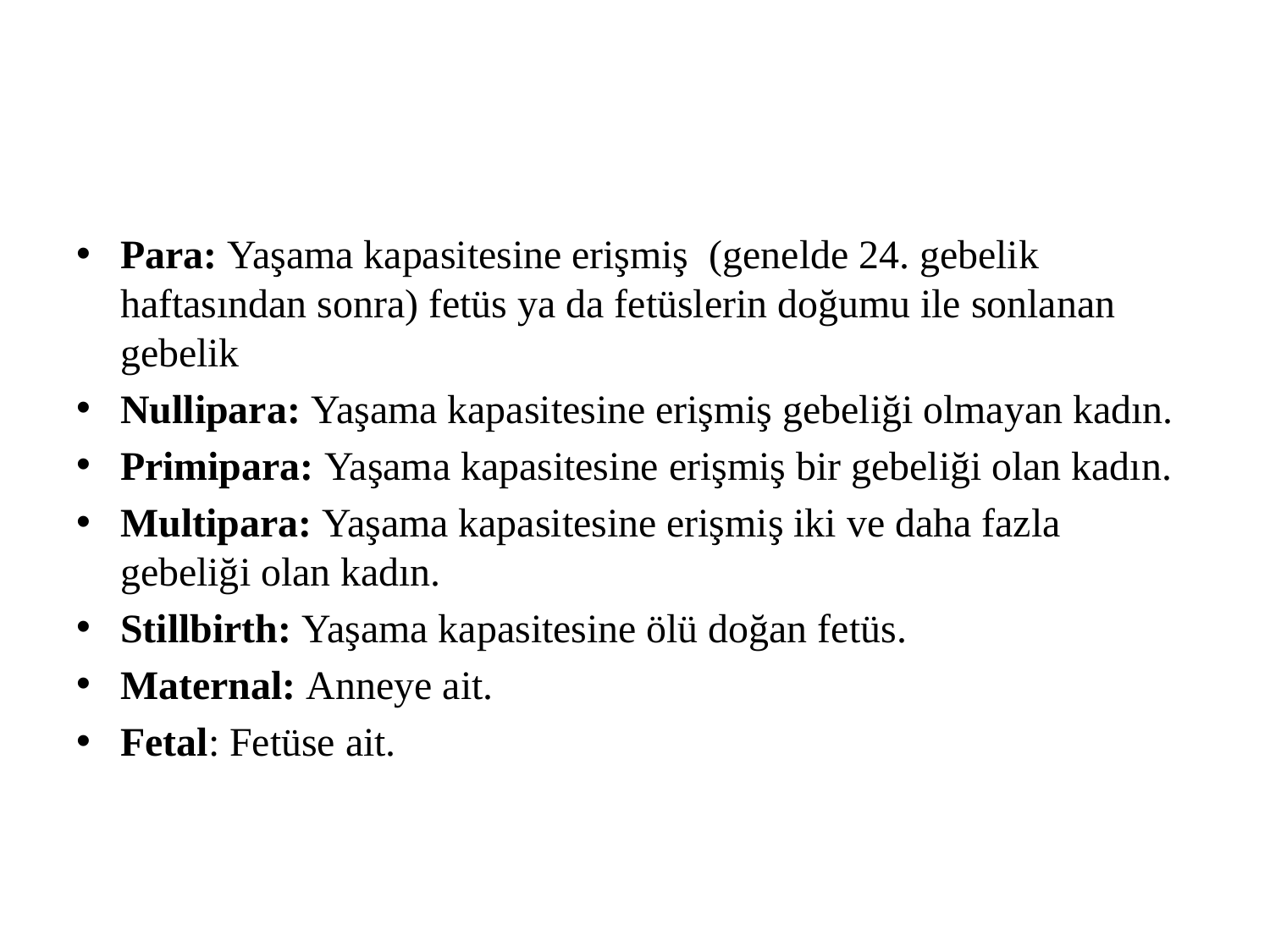

Para: Yaşama kapasitesine erişmiş  (genelde 24. gebelik haftasından sonra) fetüs ya da fetüslerin doğumu ile sonlanan gebelik
Nullipara: Yaşama kapasitesine erişmiş gebeliği olmayan kadın.
Primipara: Yaşama kapasitesine erişmiş bir gebeliği olan kadın.
Multipara: Yaşama kapasitesine erişmiş iki ve daha fazla gebeliği olan kadın.
Stillbirth: Yaşama kapasitesine ölü doğan fetüs.
Maternal: Anneye ait.
Fetal: Fetüse ait.